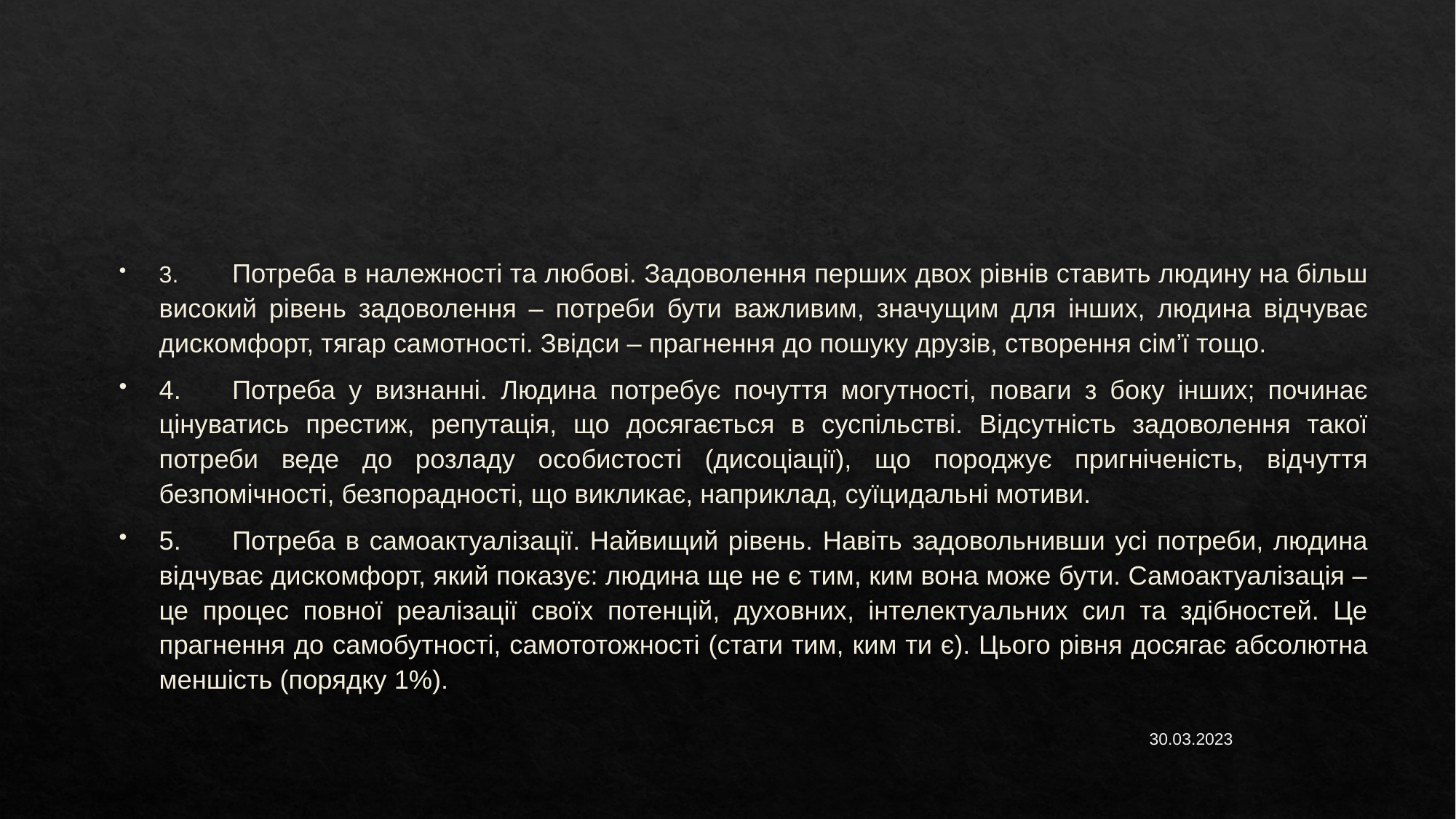

#
3.	Потреба в належності та любові. Задоволення перших двох рівнів ставить людину на більш високий рівень задоволення – потреби бути важливим, значущим для інших, людина відчуває дискомфорт, тягар самотності. Звідси – прагнення до пошуку друзів, створення сім’ї тощо.
4.	Потреба у визнанні. Людина потребує почуття могутності, поваги з боку інших; починає цінуватись престиж, репутація, що досягається в суспільстві. Відсутність задоволення такої потреби веде до розладу особистості (дисоціації), що породжує пригніченість, відчуття безпомічності, безпорадності, що викликає, наприклад, суїцидальні мотиви.
5.	Потреба в самоактуалізації. Найвищий рівень. Навіть задовольнивши усі потреби, людина відчуває дискомфорт, який показує: людина ще не є тим, ким вона може бути. Самоактуалізація – це процес повної реалізації своїх потенцій, духовних, інтелектуальних сил та здібностей. Це прагнення до самобутності, самототожності (стати тим, ким ти є). Цього рівня досягає абсолютна меншість (порядку 1%).
30.03.2023